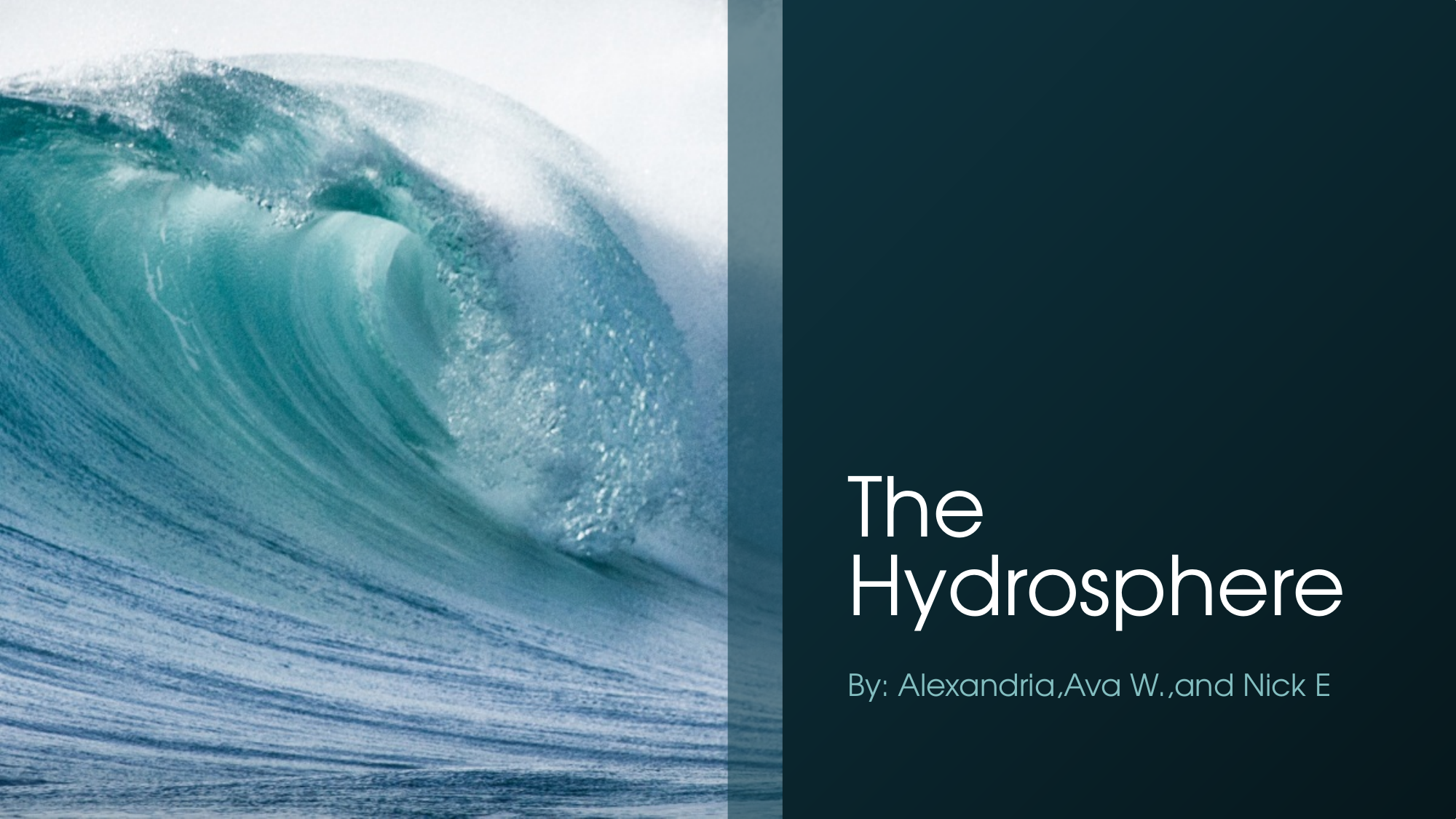

# The Hydrosphere
By: Alexandria,Ava W.,and Nick E